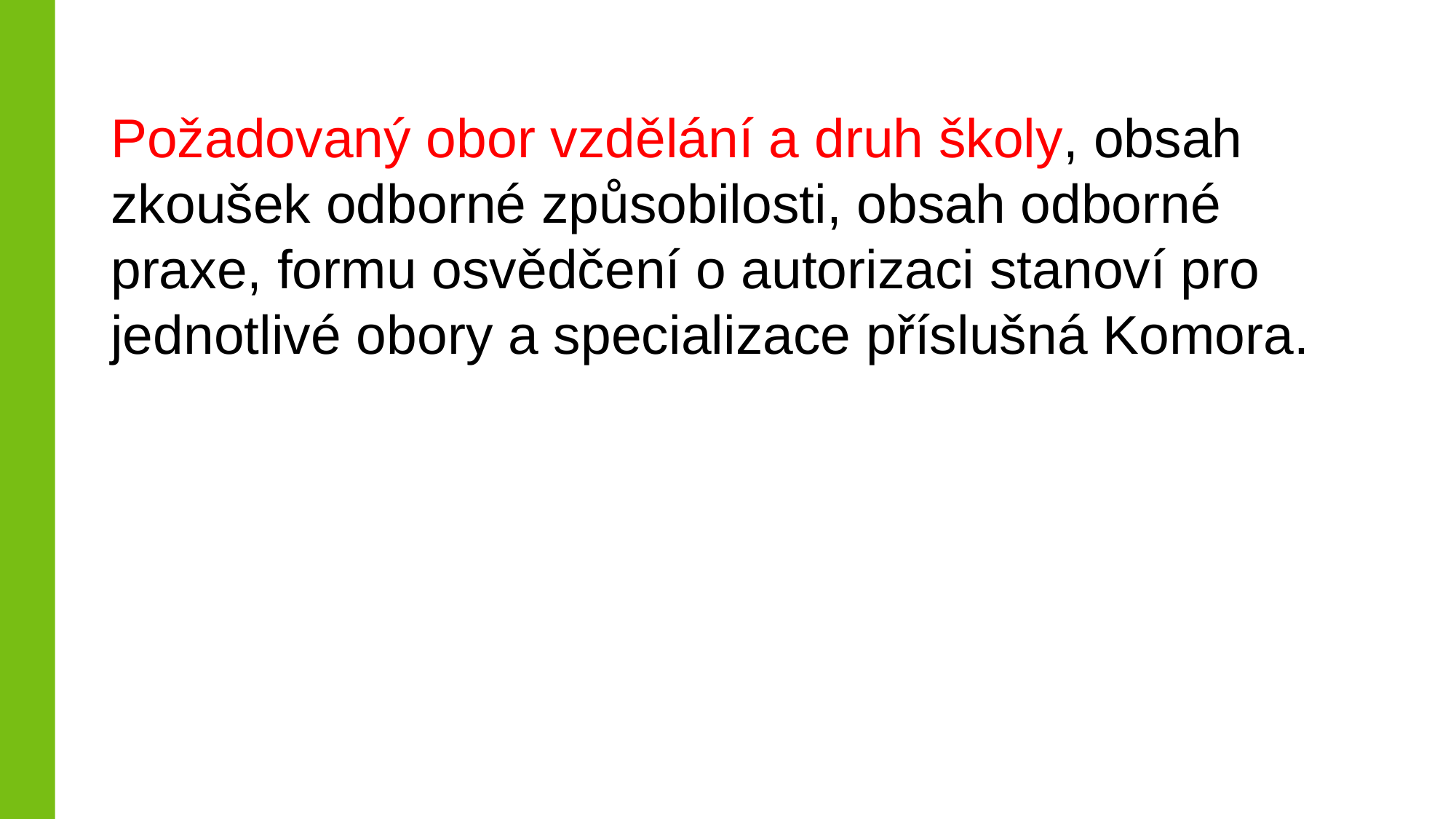

Požadovaný obor vzdělání a druh školy, obsah zkoušek odborné způsobilosti, obsah odborné praxe, formu osvědčení o autorizaci stanoví pro jednotlivé obory a specializace příslušná Komora.